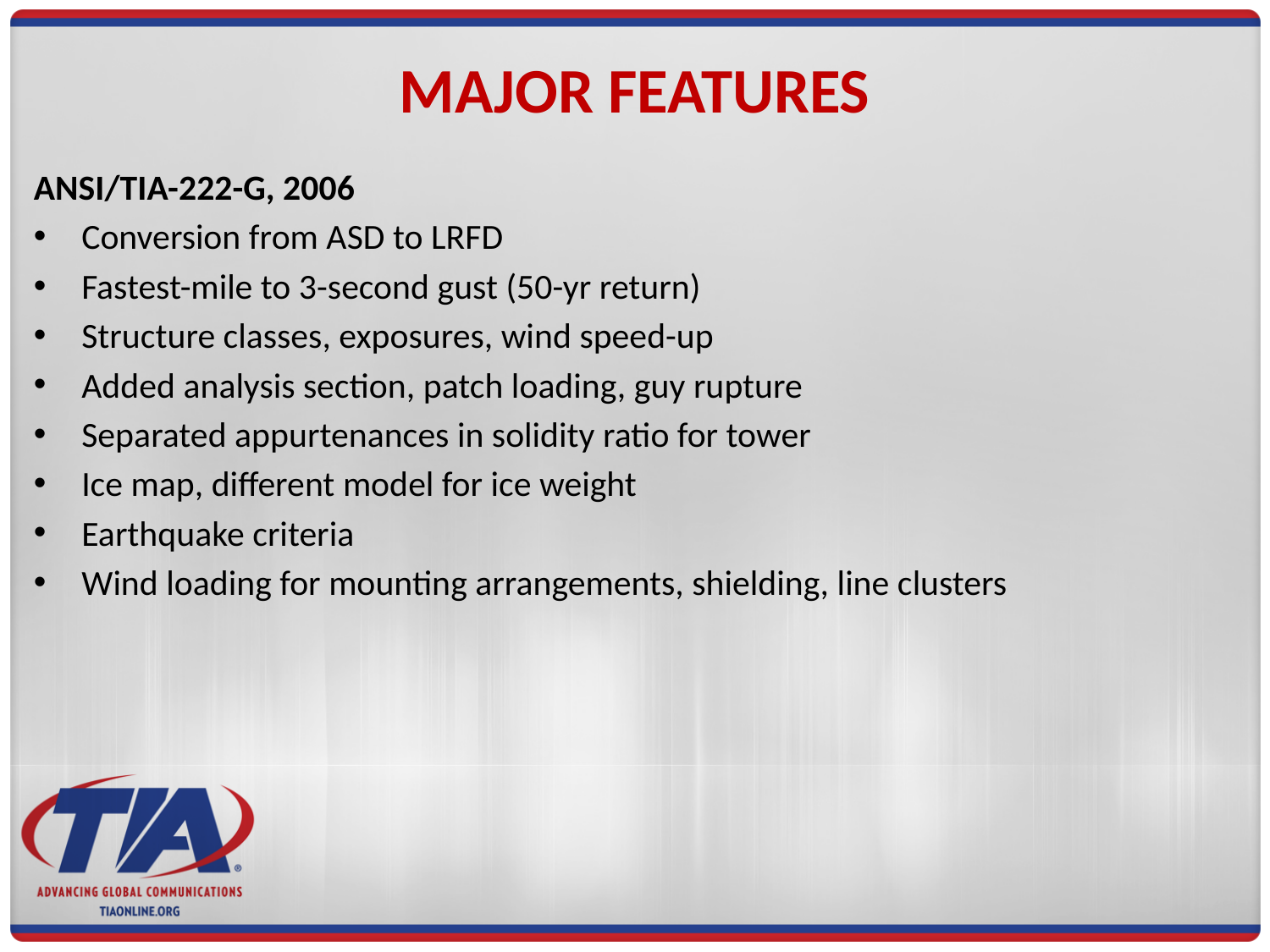

# MAJOR FEATURES
ANSI/TIA-222-G, 2006
Conversion from ASD to LRFD
Fastest-mile to 3-second gust (50-yr return)
Structure classes, exposures, wind speed-up
Added analysis section, patch loading, guy rupture
Separated appurtenances in solidity ratio for tower
Ice map, different model for ice weight
Earthquake criteria
Wind loading for mounting arrangements, shielding, line clusters